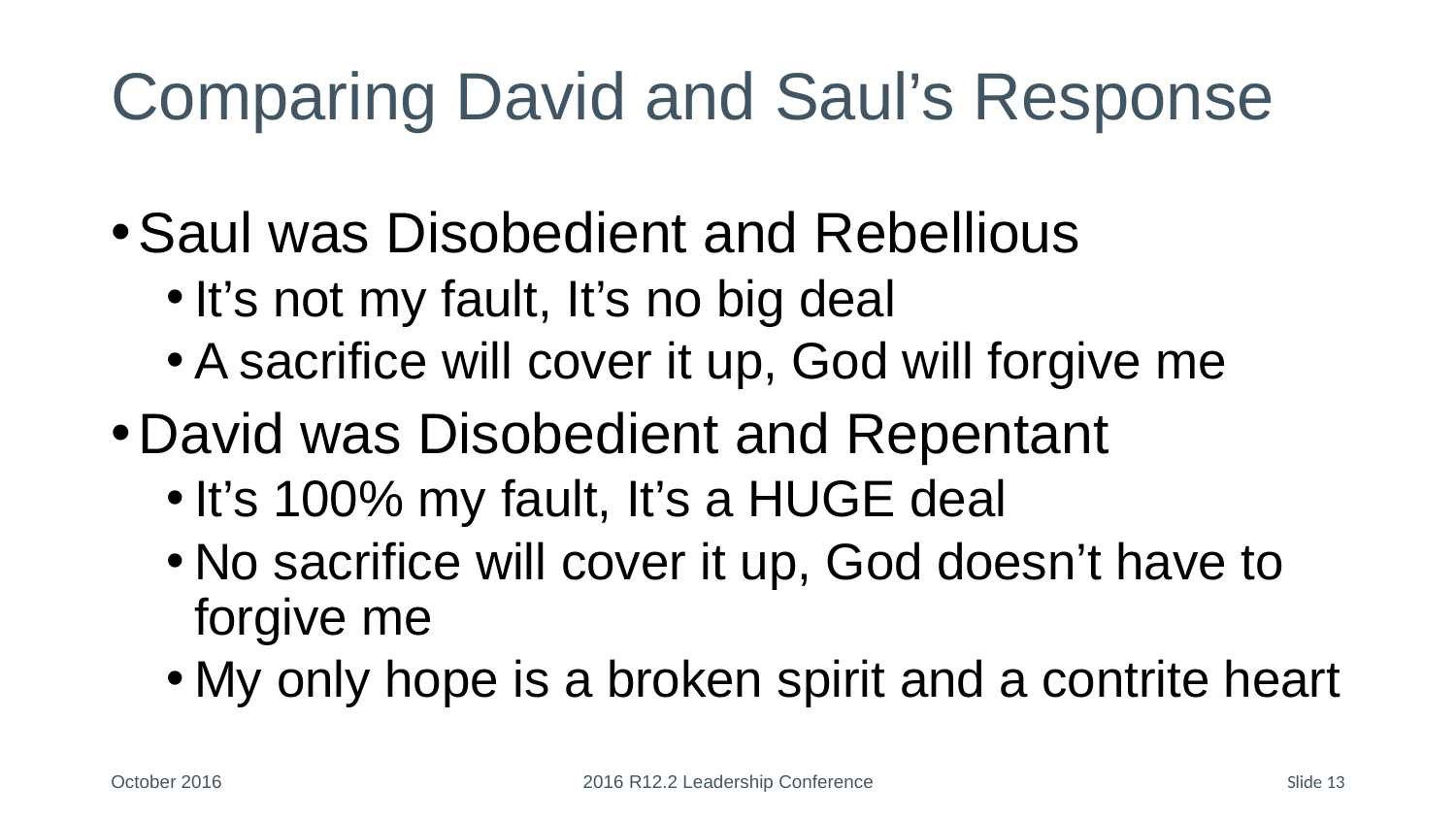

# Comparing David and Saul’s Response
Saul was Disobedient and Rebellious
It’s not my fault, It’s no big deal
A sacrifice will cover it up, God will forgive me
David was Disobedient and Repentant
It’s 100% my fault, It’s a HUGE deal
No sacrifice will cover it up, God doesn’t have to forgive me
My only hope is a broken spirit and a contrite heart

October 2016
2016 R12.2 Leadership Conference
Slide 13